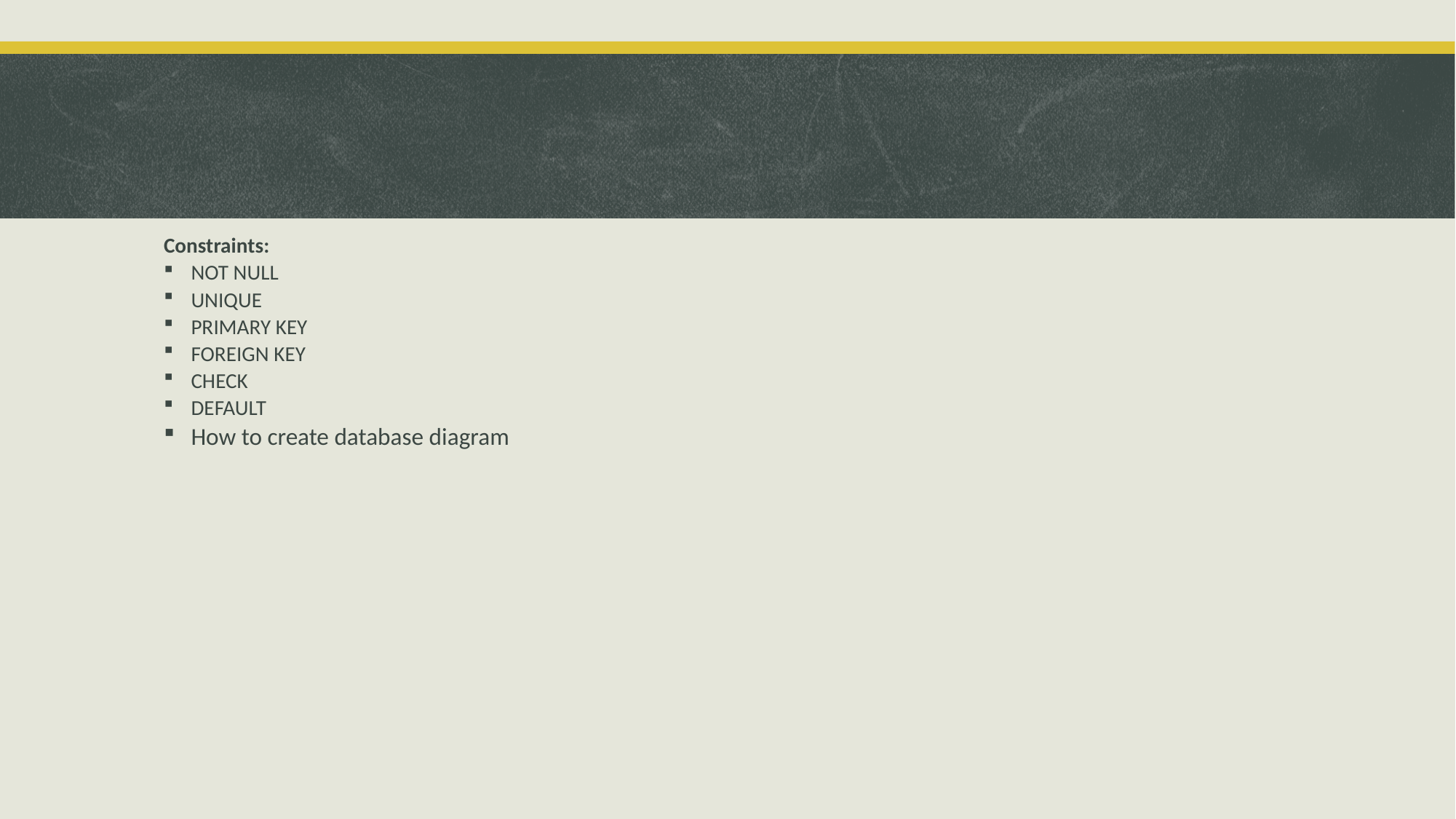

Constraints:
NOT NULL
UNIQUE
PRIMARY KEY
FOREIGN KEY
CHECK
DEFAULT
How to create database diagram

# In this session we will learn: